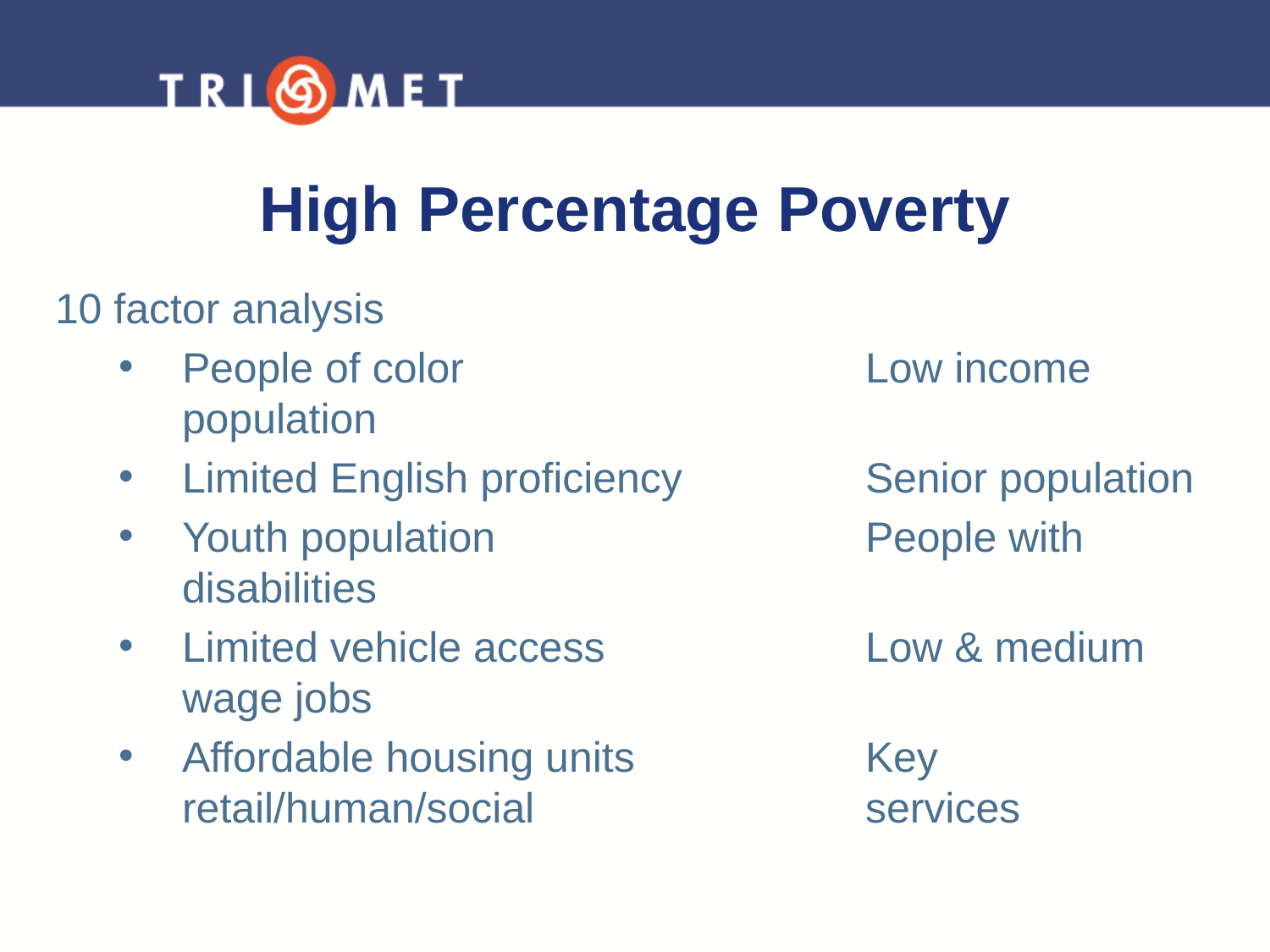

16
# High Percentage Poverty
10 factor analysis
People of color	Low income population
Limited English proficiency	Senior population
Youth population	People with disabilities
Limited vehicle access	Low & medium wage jobs
Affordable housing units	Key retail/human/social 	services